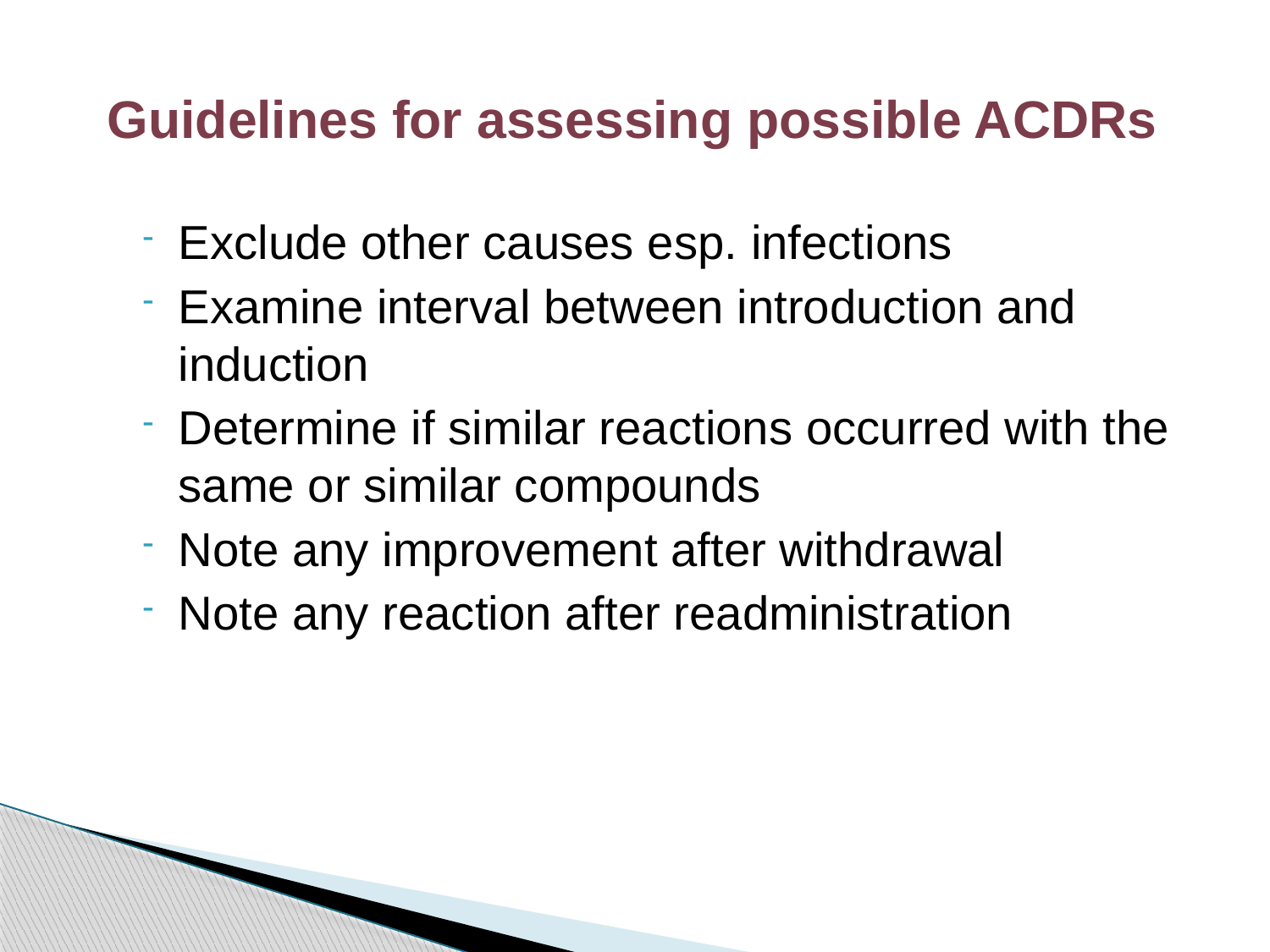

# Guidelines for assessing possible ACDRs
Exclude other causes esp. infections
Examine interval between introduction and induction
Determine if similar reactions occurred with the same or similar compounds
Note any improvement after withdrawal
Note any reaction after readministration